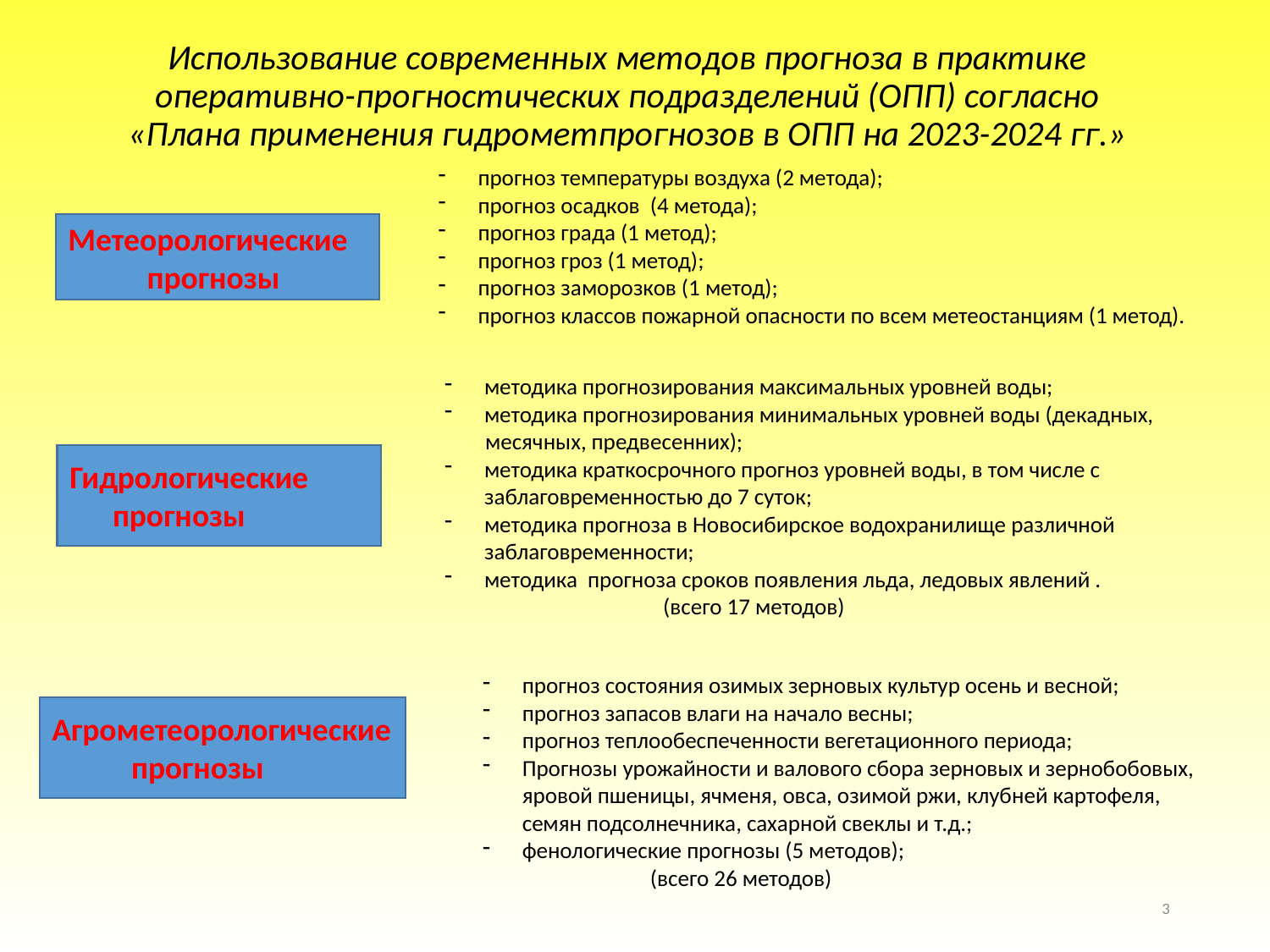

# Использование современных методов прогноза в практике оперативно-прогностических подразделений (ОПП) согласно «Плана применения гидрометпрогнозов в ОПП на 2023-2024 гг.»
прогноз температуры воздуха (2 метода);
прогноз осадков  (4 метода);
прогноз града (1 метод);
прогноз гроз (1 метод);
прогноз заморозков (1 метод);
прогноз классов пожарной опасности по всем метеостанциям (1 метод).
Метеорологические
           прогнозы
методика прогнозирования максимальных уровней воды;
методика прогнозирования минимальных уровней воды (декадных,
        месячных, предвесенних);
методика краткосрочного прогноз уровней воды, в том числе с заблаговременностью до 7 суток;
методика прогноза в Новосибирское водохранилище различной заблаговременности;
методика  прогноза сроков появления льда, ледовых явлений .
                                           (всего 17 методов)
Гидрологические               прогнозы

прогноз состояния озимых зерновых культур осень и весной;
прогноз запасов влаги на начало весны;
прогноз теплообеспеченности вегетационного периода;
Прогнозы урожайности и валового сбора зерновых и зернобобовых, яровой пшеницы, ячменя, овса, озимой ржи, клубней картофеля, семян подсолнечника, сахарной свеклы и т.д.;
фенологические прогнозы (5 методов);
                                 (всего 26 методов)
Агрометеорологические
           прогнозы
3